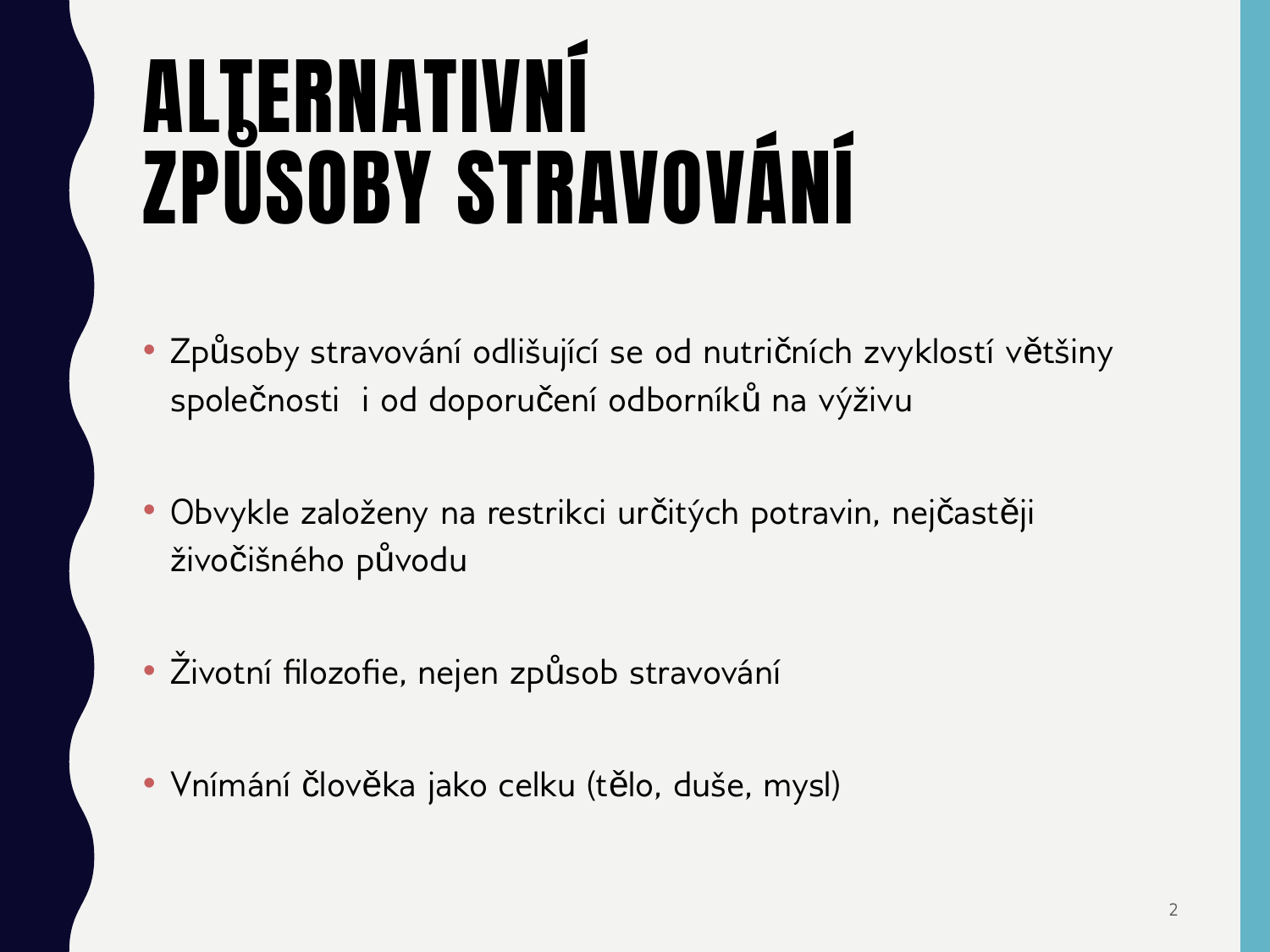

# Alternativní způsoby stravování
Způsoby stravování odlišující se od nutričních zvyklostí většiny společnosti  i od doporučení odborníků na výživu

Obvykle založeny na restrikci určitých potravin, nejčastěji živočišného původu

Životní filozofie, nejen způsob stravování

Vnímání člověka jako celku (tělo, duše, mysl)

2